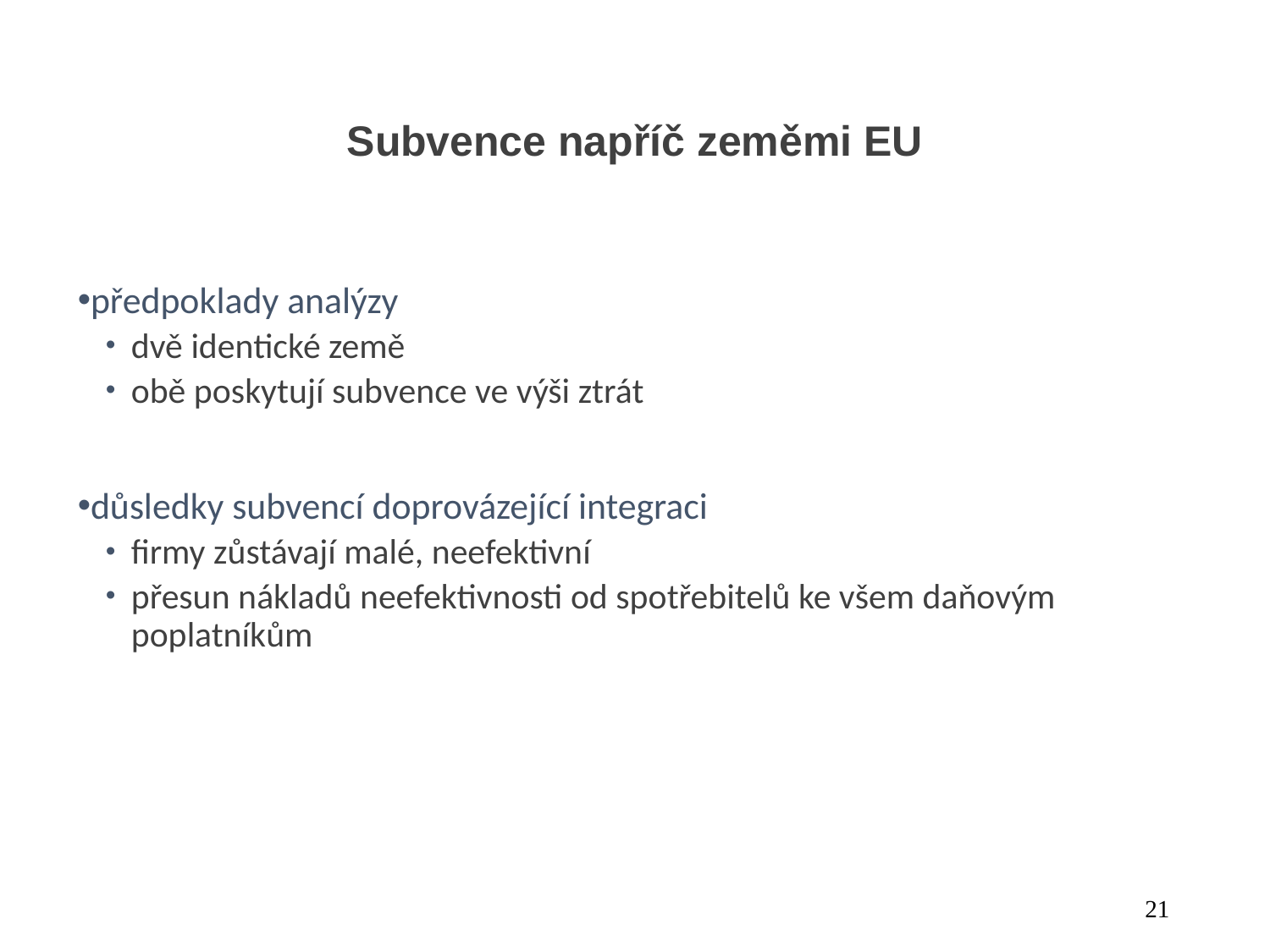

# Subvence napříč zeměmi EU
předpoklady analýzy
dvě identické země
obě poskytují subvence ve výši ztrát

důsledky subvencí doprovázející integraci
firmy zůstávají malé, neefektivní
přesun nákladů neefektivnosti od spotřebitelů ke všem daňovým poplatníkům

21